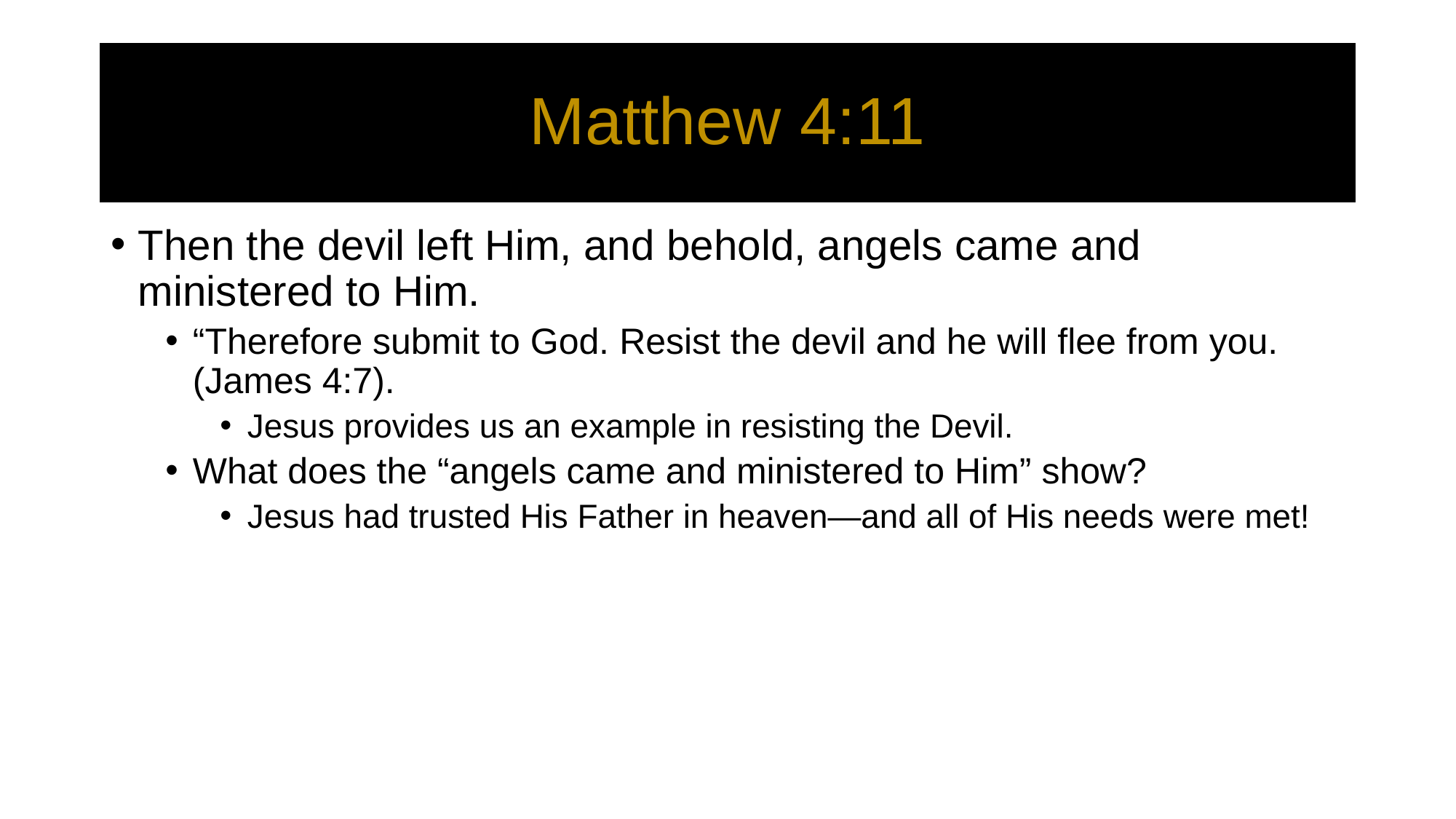

# Matthew 4:11
Then the devil left Him, and behold, angels came and ministered to Him.
“Therefore submit to God. Resist the devil and he will flee from you. (James 4:7).
Jesus provides us an example in resisting the Devil.
What does the “angels came and ministered to Him” show?
Jesus had trusted His Father in heaven—and all of His needs were met!